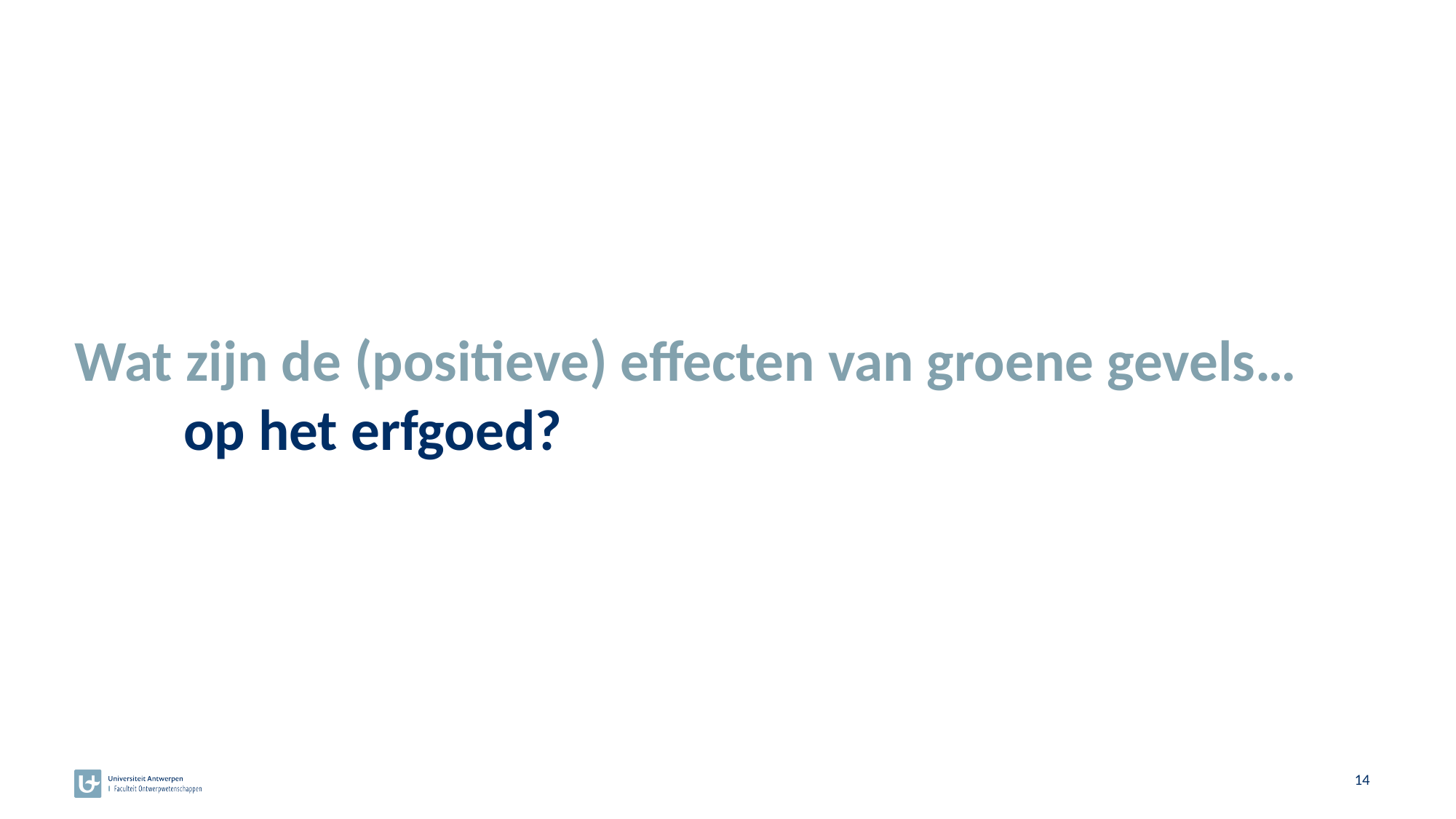

# Wat zijn de (positieve) effecten van groene gevels… op het erfgoed?
14